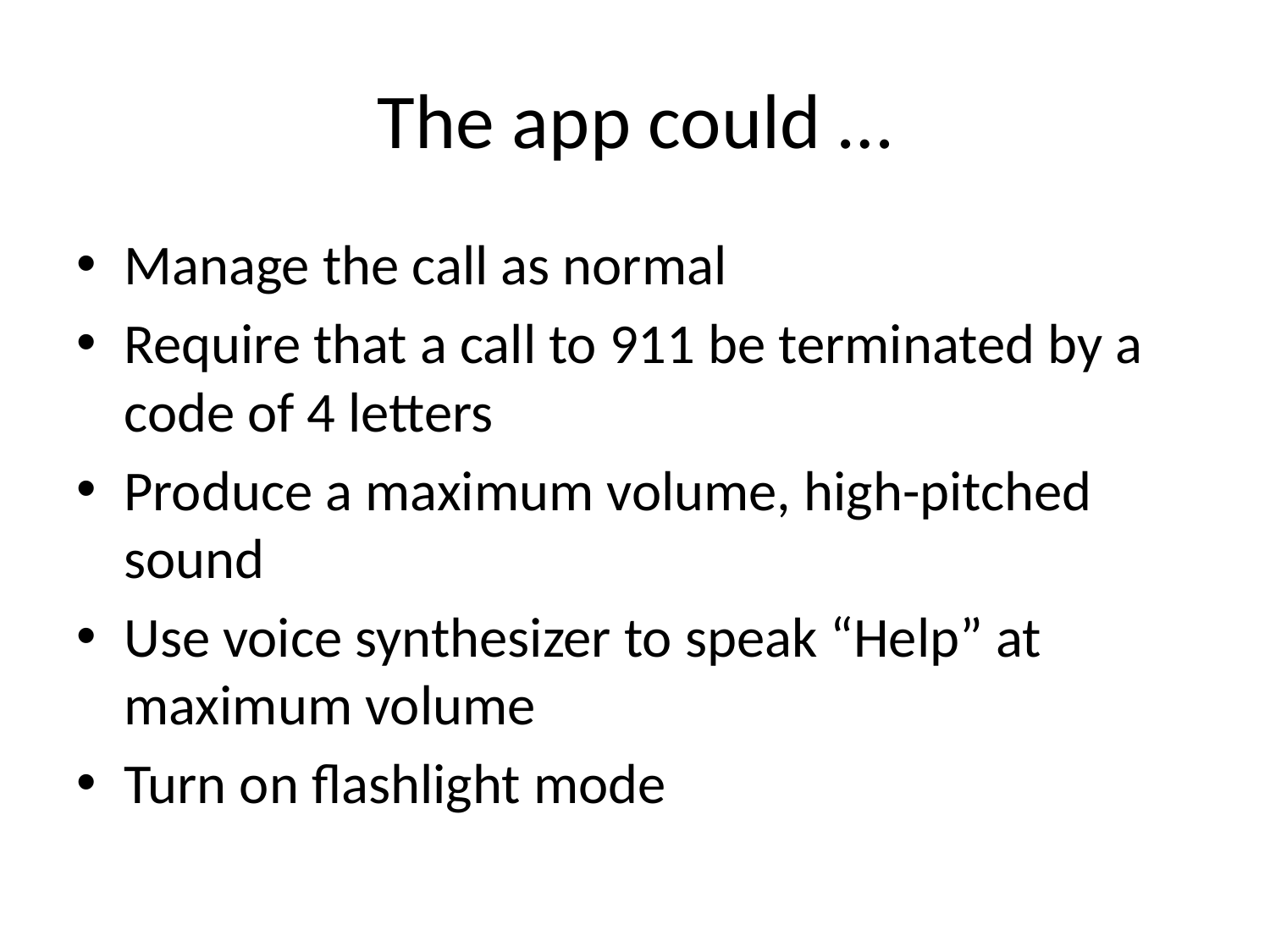

# The app could …
Manage the call as normal
Require that a call to 911 be terminated by a code of 4 letters
Produce a maximum volume, high-pitched sound
Use voice synthesizer to speak “Help” at maximum volume
Turn on flashlight mode